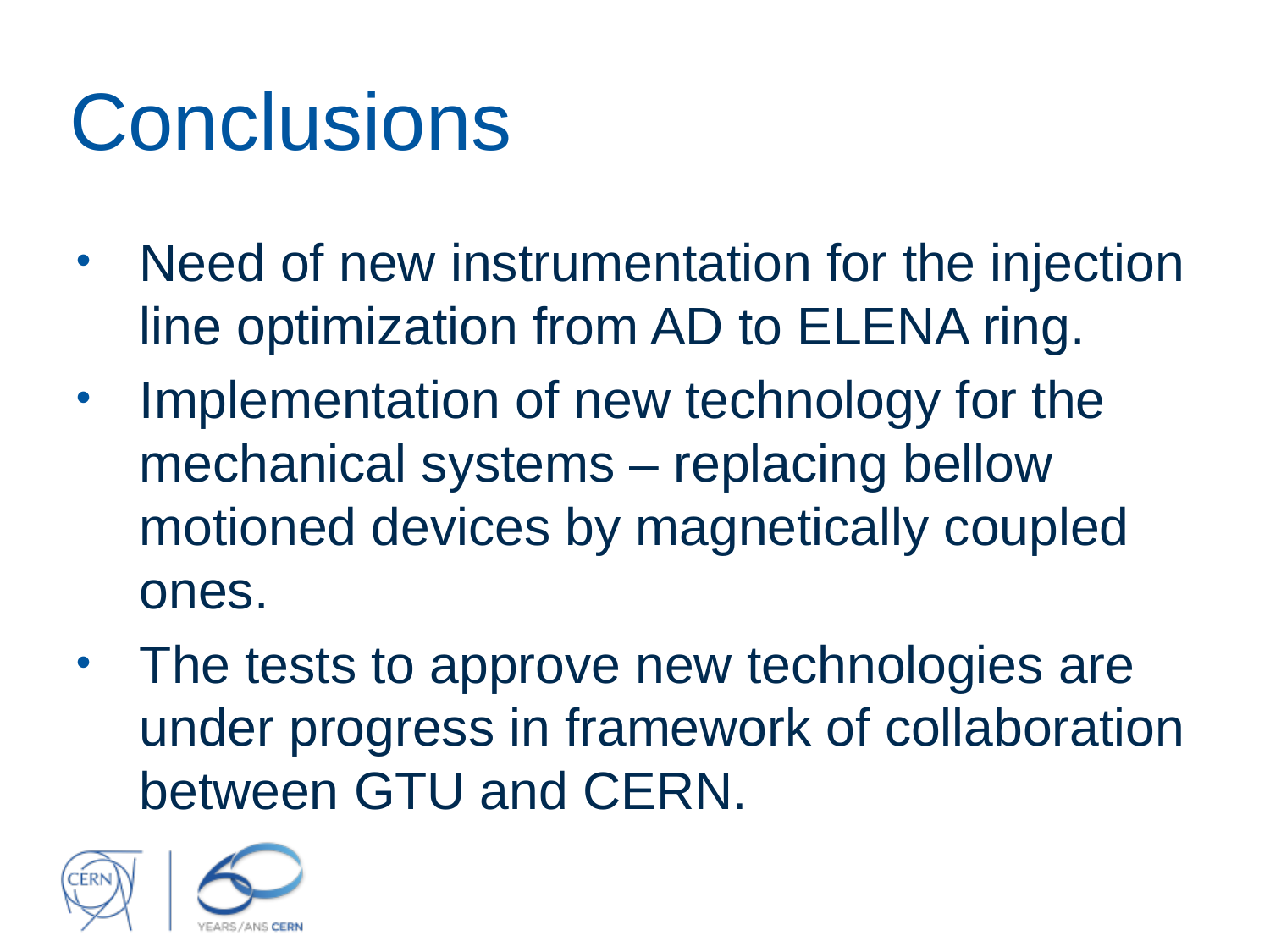

Conclusions
Need of new instrumentation for the injection line optimization from AD to ELENA ring.
Implementation of new technology for the mechanical systems – replacing bellow motioned devices by magnetically coupled ones.
The tests to approve new technologies are under progress in framework of collaboration between GTU and CERN.